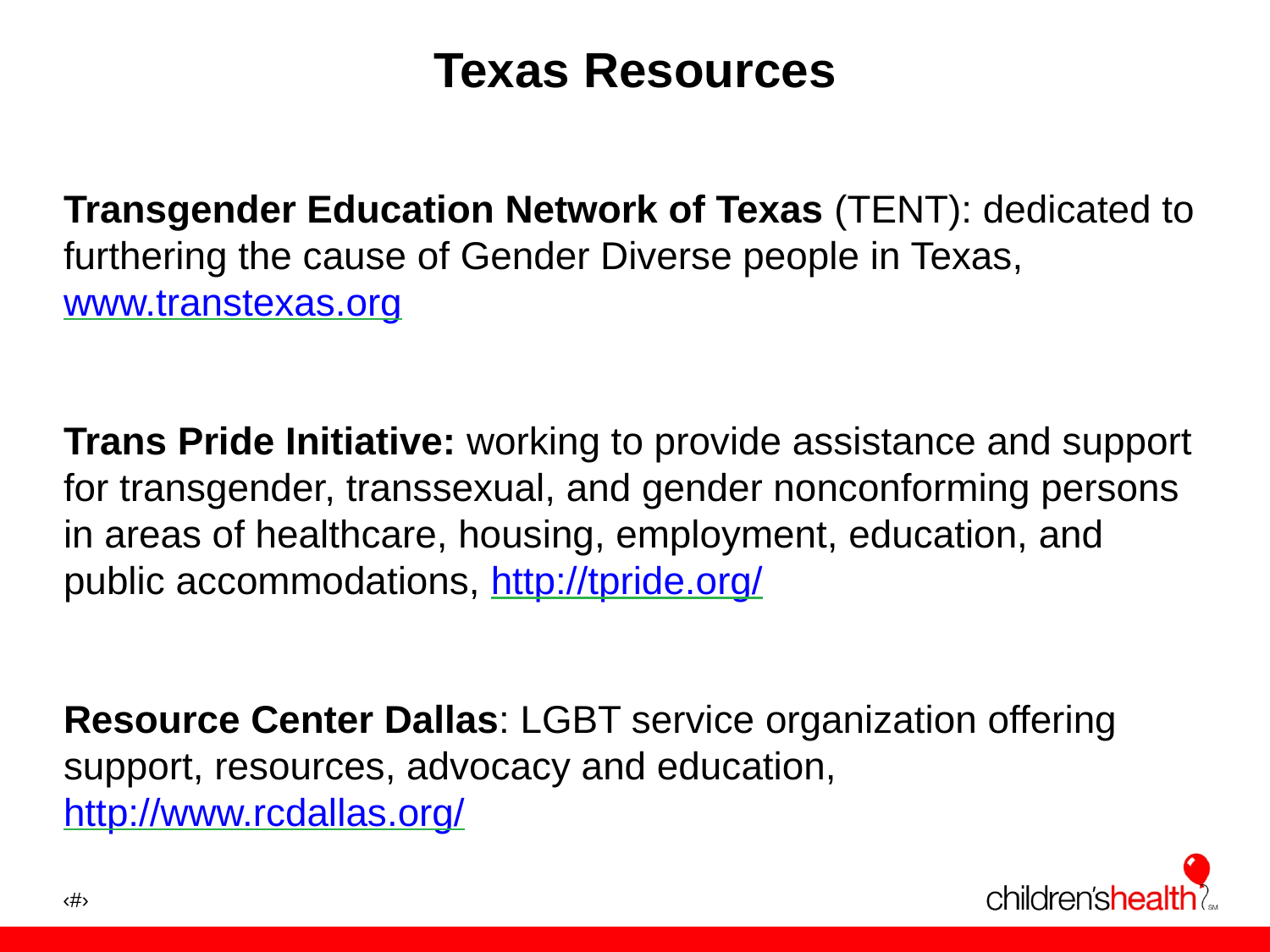

# Texas Resources
Transgender Education Network of Texas (TENT): dedicated to furthering the cause of Gender Diverse people in Texas, www.transtexas.org

Trans Pride Initiative: working to provide assistance and support for transgender, transsexual, and gender nonconforming persons in areas of healthcare, housing, employment, education, and public accommodations, http://tpride.org/

Resource Center Dallas: LGBT service organization offering support, resources, advocacy and education, http://www.rcdallas.org/